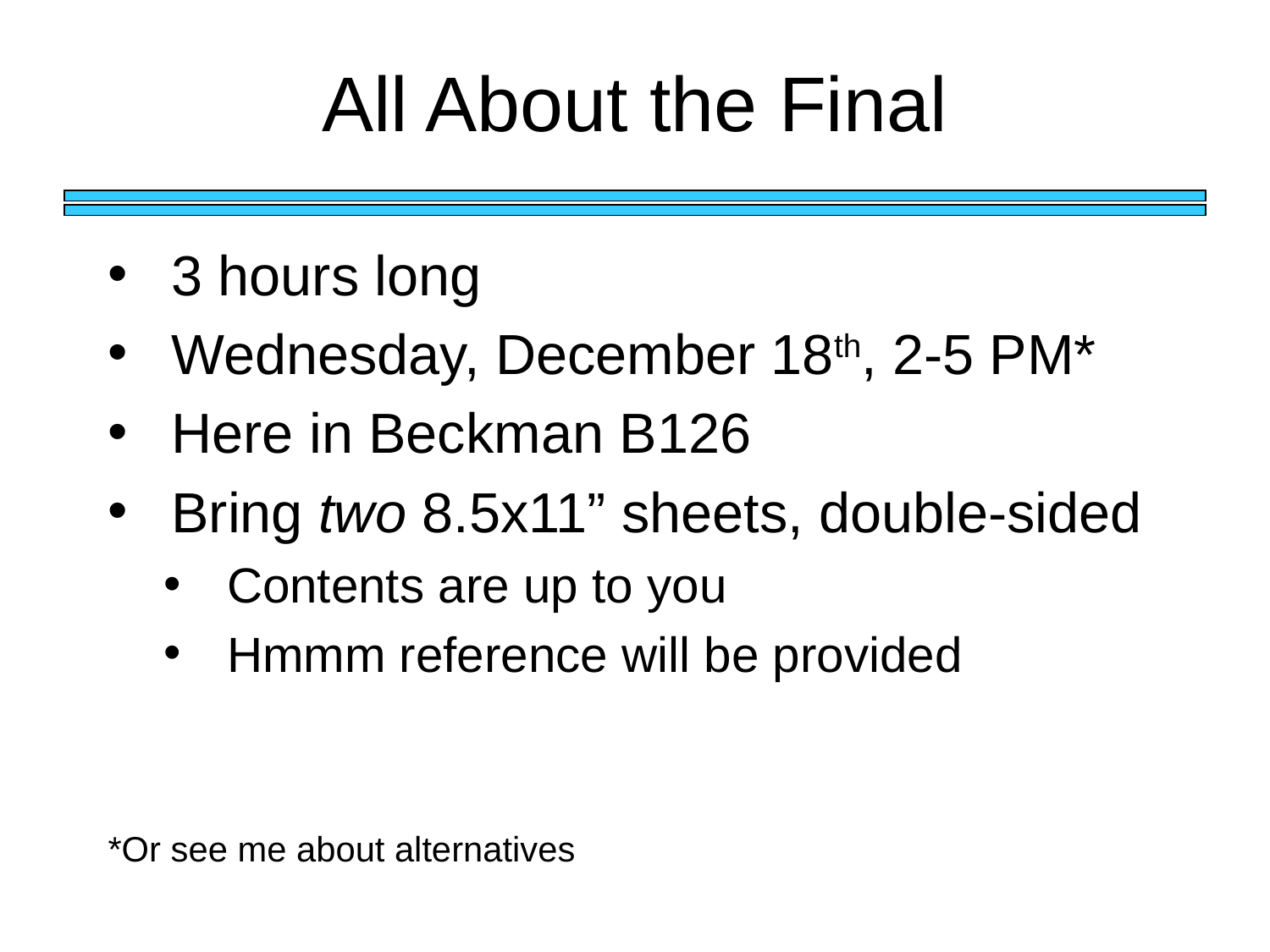

# All About the Final
3 hours long
Wednesday, December 18th, 2-5 PM*
Here in Beckman B126
Bring two 8.5x11” sheets, double-sided
Contents are up to you
Hmmm reference will be provided

*Or see me about alternatives